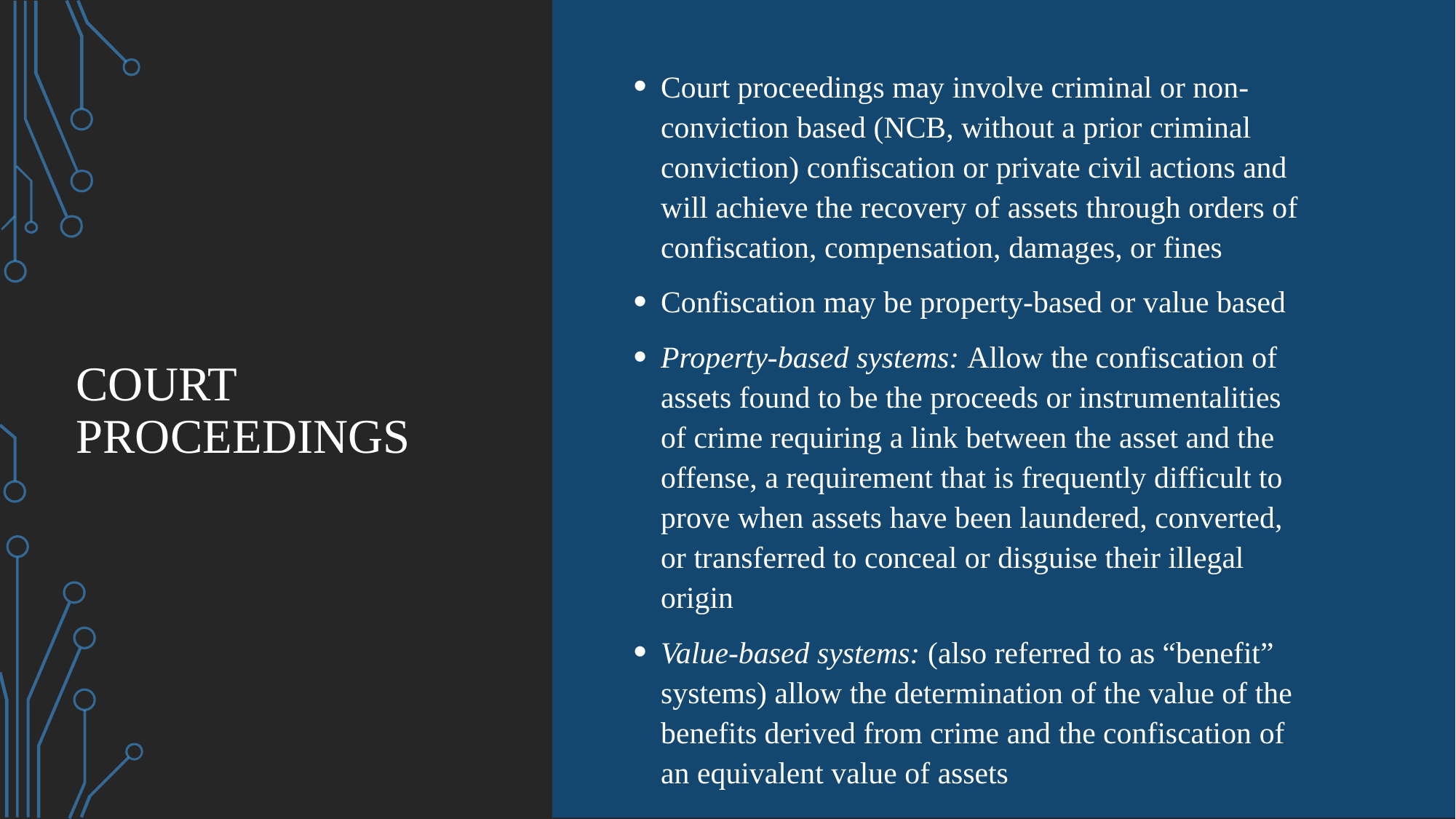

Court proceedings may involve criminal or non-conviction based (NCB, without a prior criminal conviction) confiscation or private civil actions and will achieve the recovery of assets through orders of confiscation, compensation, damages, or fines
Confiscation may be property-based or value based
Property-based systems: Allow the confiscation of assets found to be the proceeds or instrumentalities of crime requiring a link between the asset and the offense, a requirement that is frequently difficult to prove when assets have been laundered, converted, or transferred to conceal or disguise their illegal origin
Value-based systems: (also referred to as “benefit” systems) allow the determination of the value of the benefits derived from crime and the confiscation of an equivalent value of assets
# Court proceedings